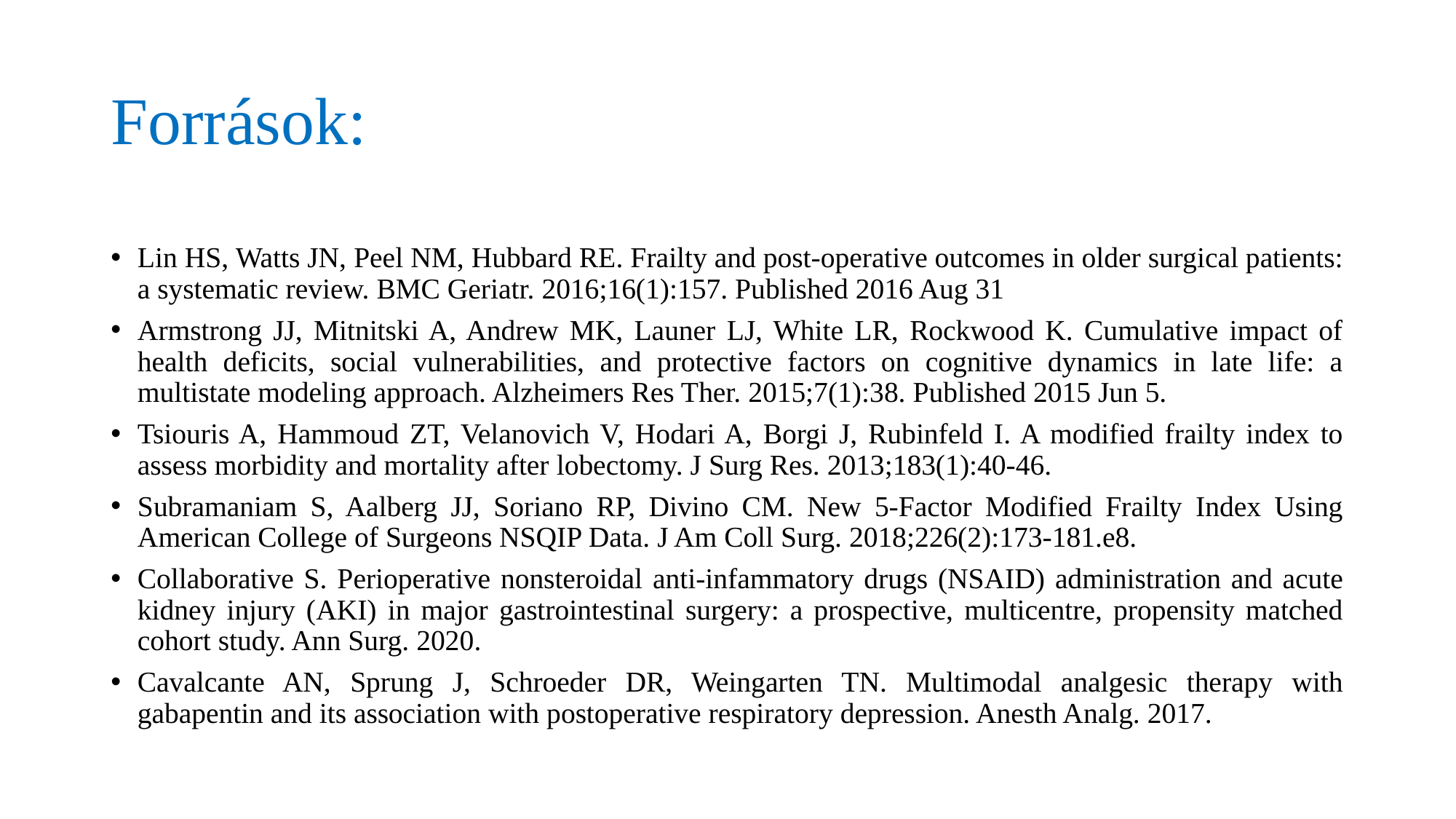

# Források:
Lin HS, Watts JN, Peel NM, Hubbard RE. Frailty and post-operative outcomes in older surgical patients: a systematic review. BMC Geriatr. 2016;16(1):157. Published 2016 Aug 31
Armstrong JJ, Mitnitski A, Andrew MK, Launer LJ, White LR, Rockwood K. Cumulative impact of health deficits, social vulnerabilities, and protective factors on cognitive dynamics in late life: a multistate modeling approach. Alzheimers Res Ther. 2015;7(1):38. Published 2015 Jun 5.
Tsiouris A, Hammoud ZT, Velanovich V, Hodari A, Borgi J, Rubinfeld I. A modified frailty index to assess morbidity and mortality after lobectomy. J Surg Res. 2013;183(1):40-46.
Subramaniam S, Aalberg JJ, Soriano RP, Divino CM. New 5-Factor Modified Frailty Index Using American College of Surgeons NSQIP Data. J Am Coll Surg. 2018;226(2):173-181.e8.
Collaborative S. Perioperative nonsteroidal anti-infammatory drugs (NSAID) administration and acute kidney injury (AKI) in major gastrointestinal surgery: a prospective, multicentre, propensity matched cohort study. Ann Surg. 2020.
Cavalcante AN, Sprung J, Schroeder DR, Weingarten TN. Multimodal analgesic therapy with gabapentin and its association with postoperative respiratory depression. Anesth Analg. 2017.